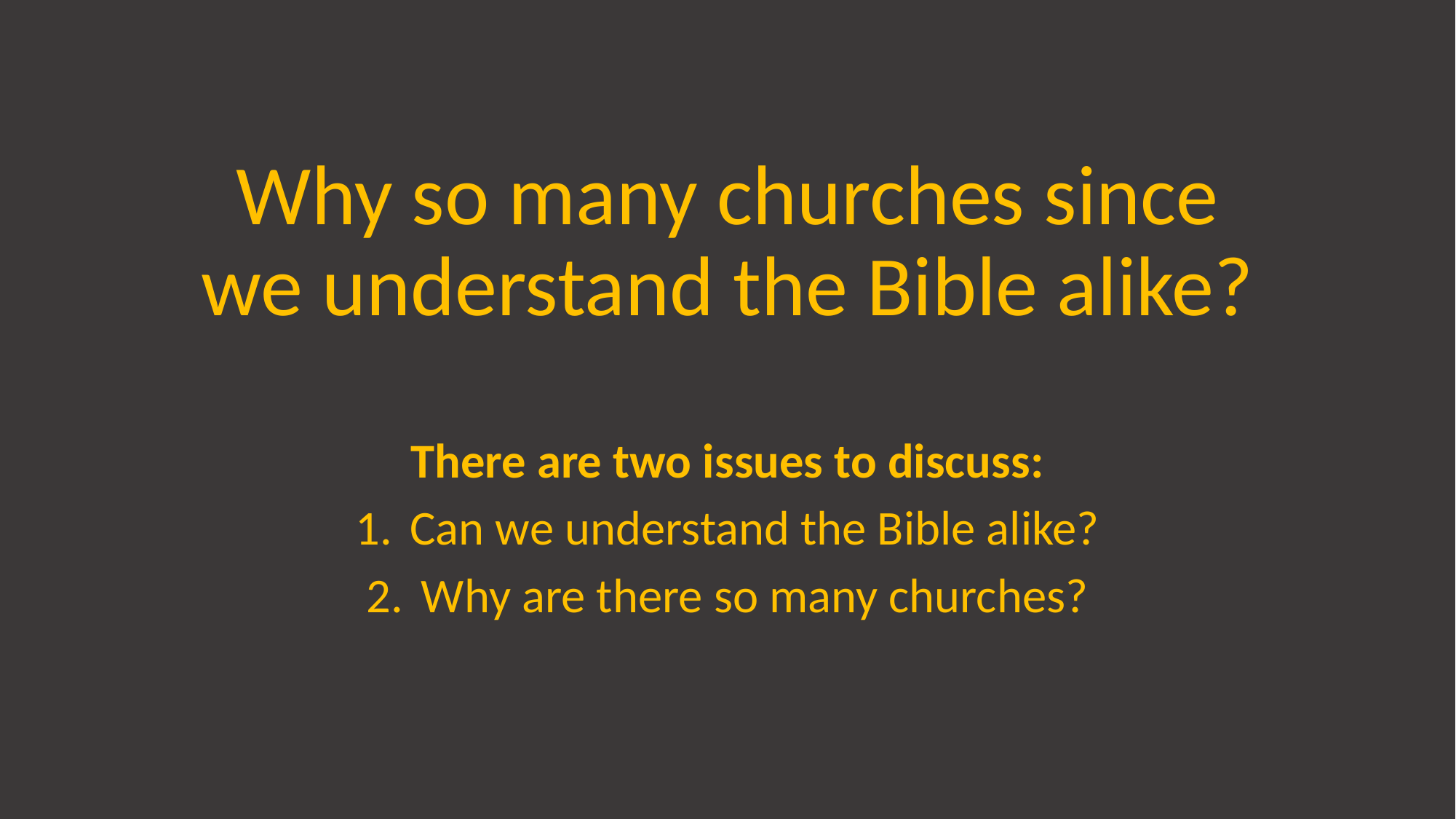

# Why so many churches since we understand the Bible alike?
There are two issues to discuss:
Can we understand the Bible alike?
Why are there so many churches?